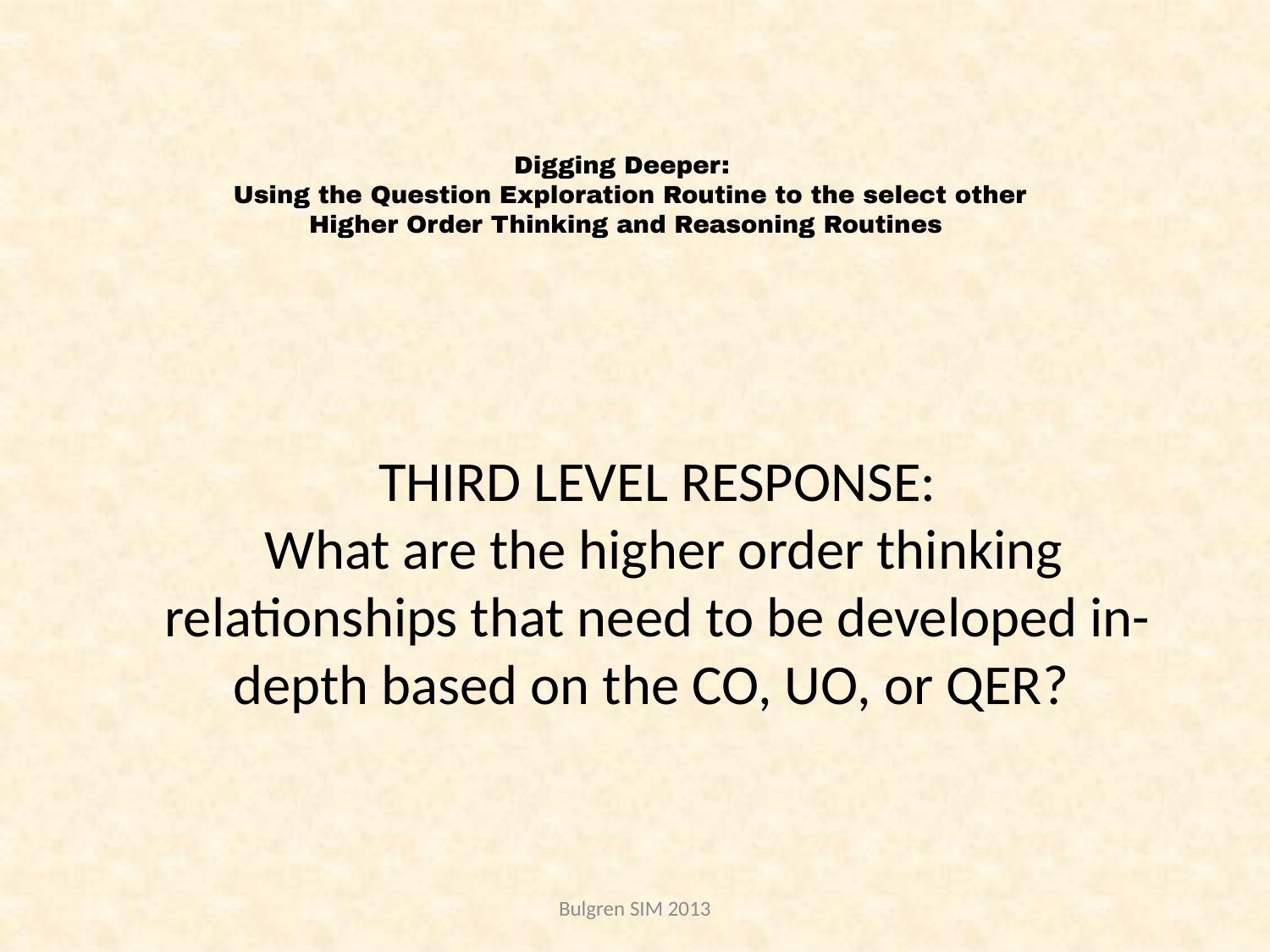

# Digging Deeper: Using the Question Exploration Routine to the select other Higher Order Thinking and Reasoning Routines

THIRD LEVEL RESPONSE:
 What are the higher order thinking relationships that need to be developed in-depth based on the CO, UO, or QER?

Bulgren SIM 2013